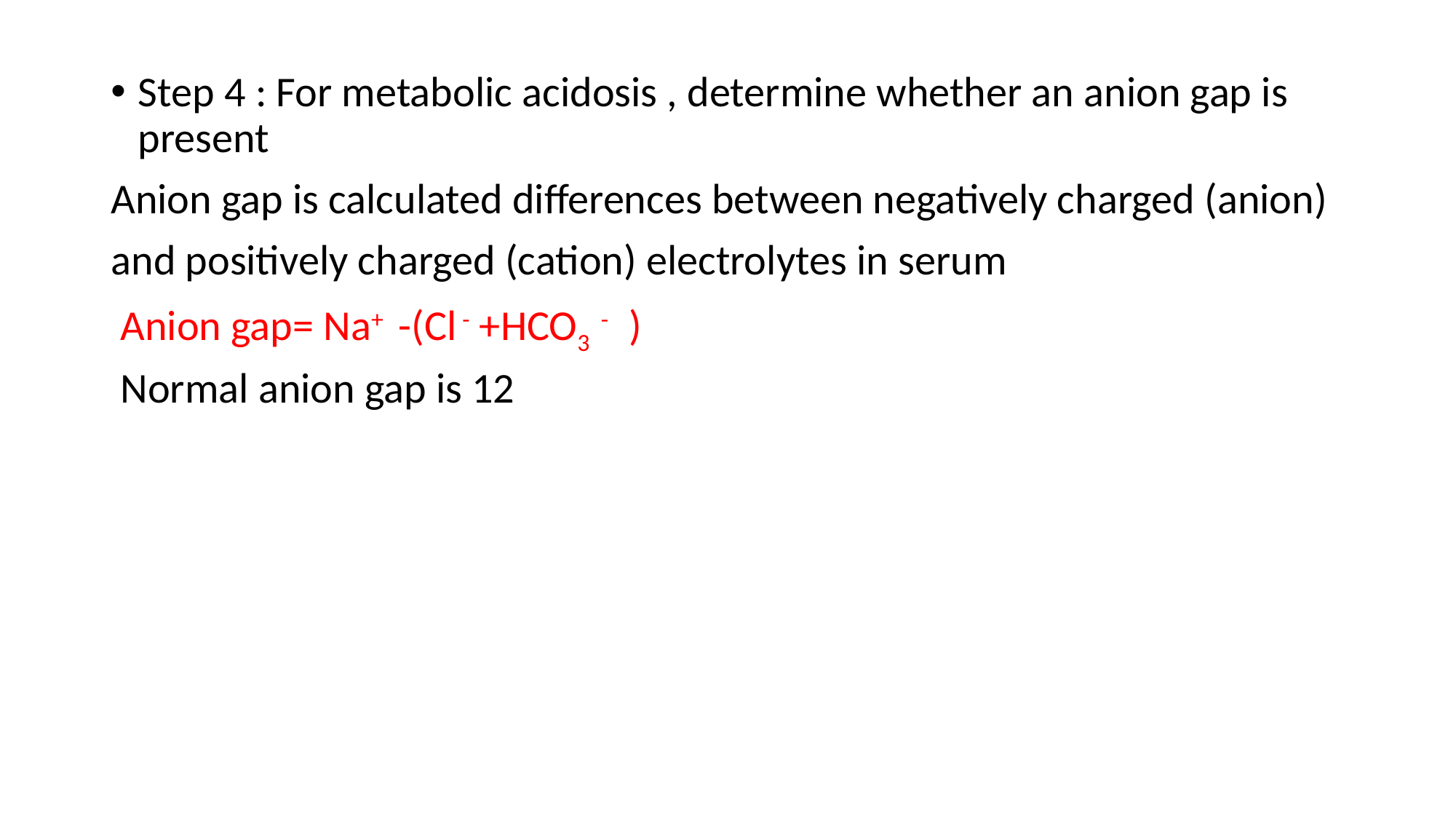

Step 4 : For metabolic acidosis , determine whether an anion gap is present
Anion gap is calculated differences between negatively charged (anion)
and positively charged (cation) electrolytes in serum
 Anion gap= Na+  -(Cl - +HCO3  -   )
 Normal anion gap is 12